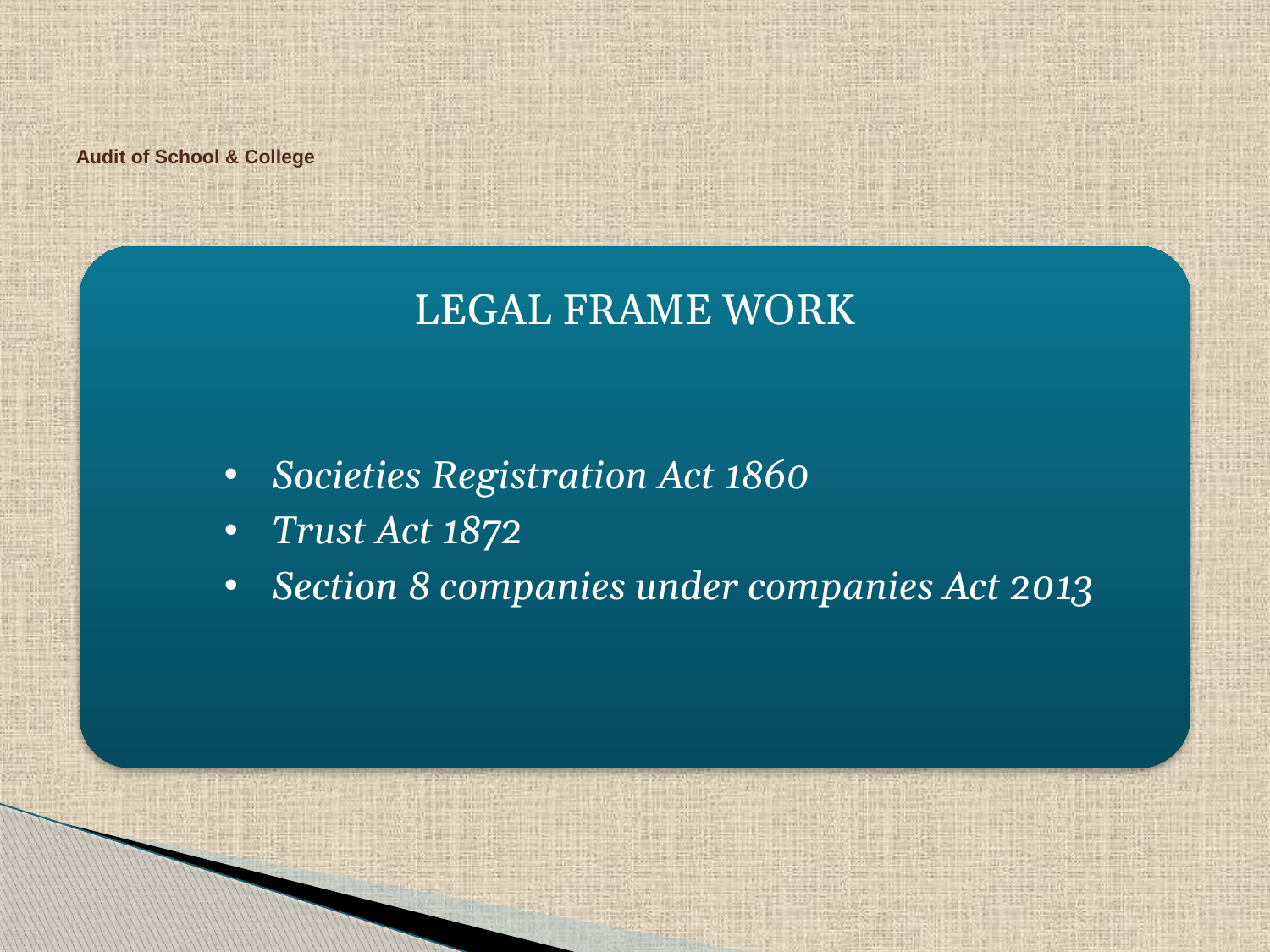

# Audit of School & College

LEGAL FRAME WORK

Societies Registration Act 1860
Trust Act 1872
Section 8 companies under companies Act 2013